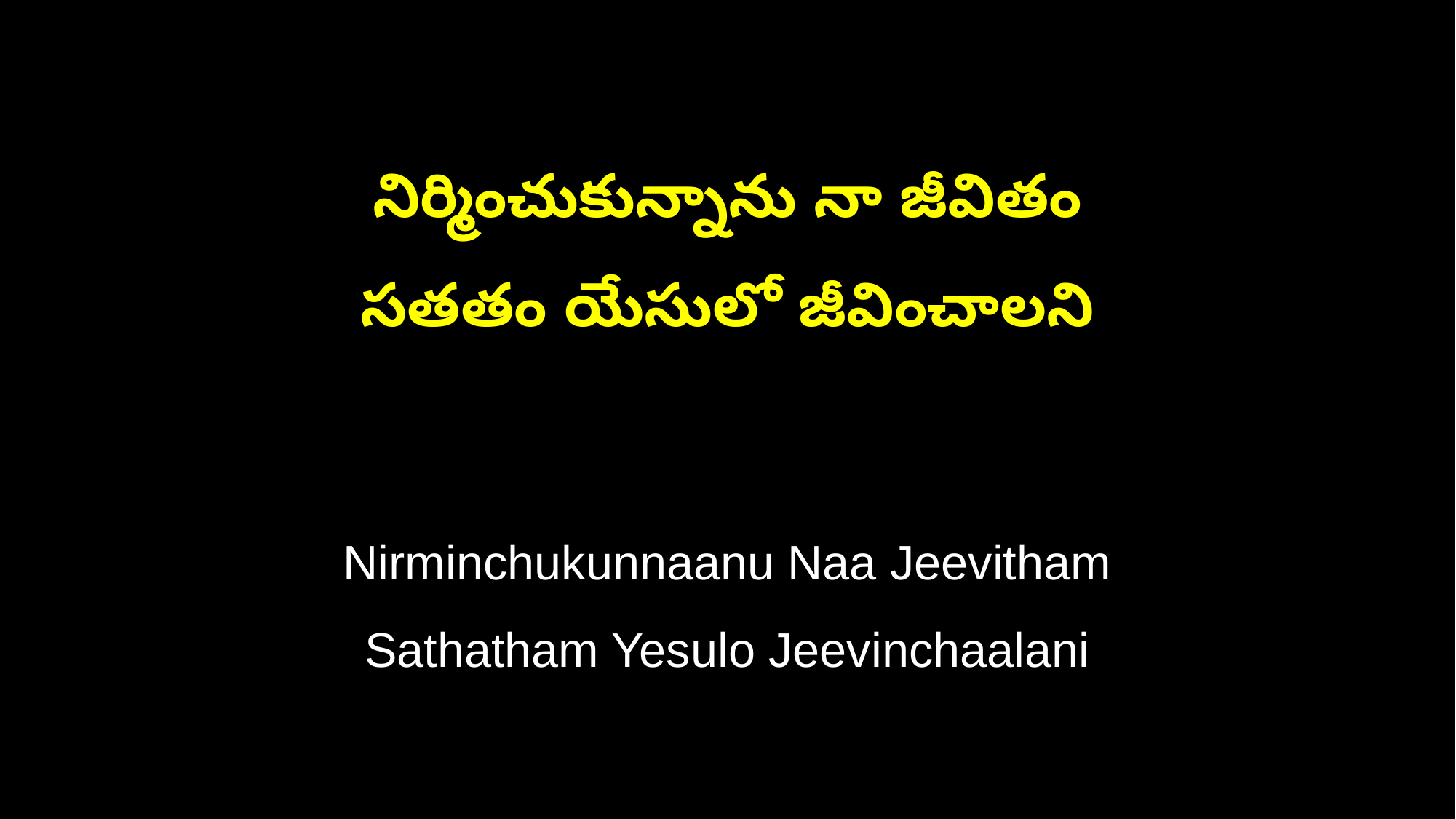

నిర్మించుకున్నాను నా జీవితం
సతతం యేసులో జీవించాలని
Nirminchukunnaanu Naa Jeevitham
Sathatham Yesulo Jeevinchaalani